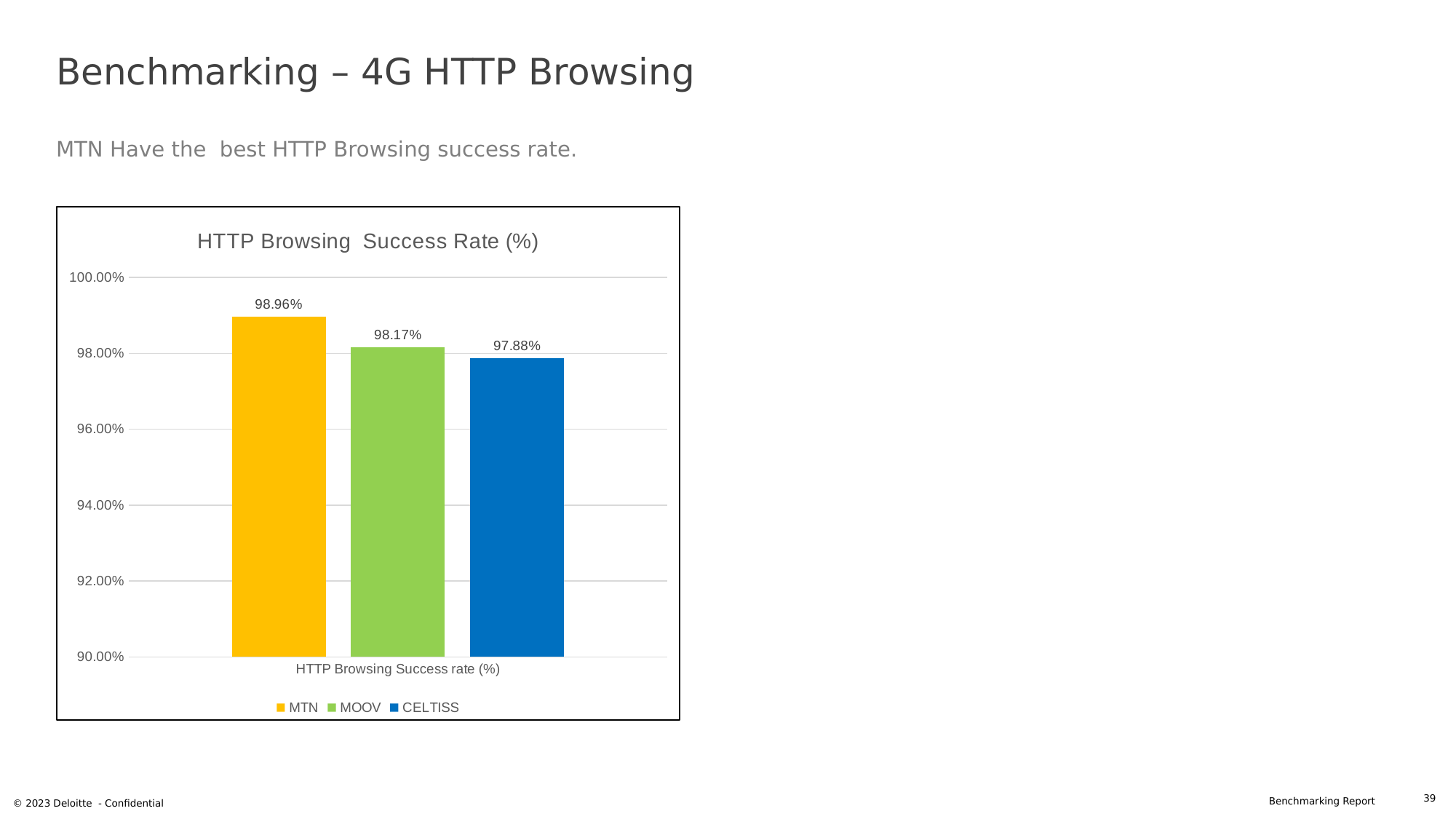

# Benchmarking – 4G HTTP Browsing MTN Have the  best HTTP Browsing success rate.

### Chart: HTTP Browsing  Success Rate (%)

| Category | MTN | MOOV | CELTISS |
|---|---|---|---|
| HTTP Browsing Success rate (%) | 0.9896 | 0.9817 | 0.9788 |
39
© 2023 Deloitte  - Confidential